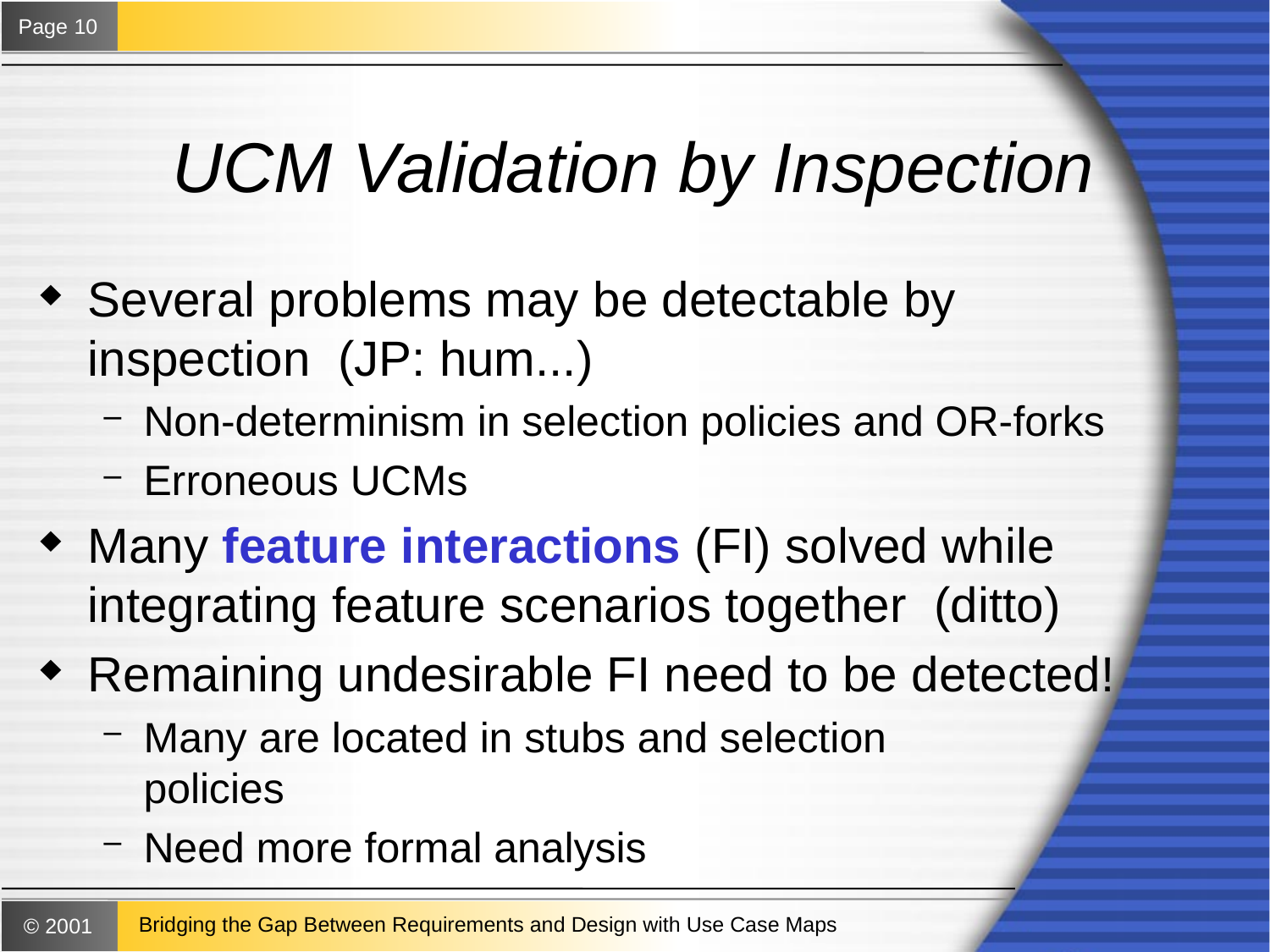

# UCM Validation by Inspection
Several problems may be detectable by inspection  (JP: hum...)
Non-determinism in selection policies and OR-forks
Erroneous UCMs
Many feature interactions (FI) solved while integrating feature scenarios together  (ditto)
Remaining undesirable FI need to be detected!
Many are located in stubs and selection
policies
Need more formal analysis